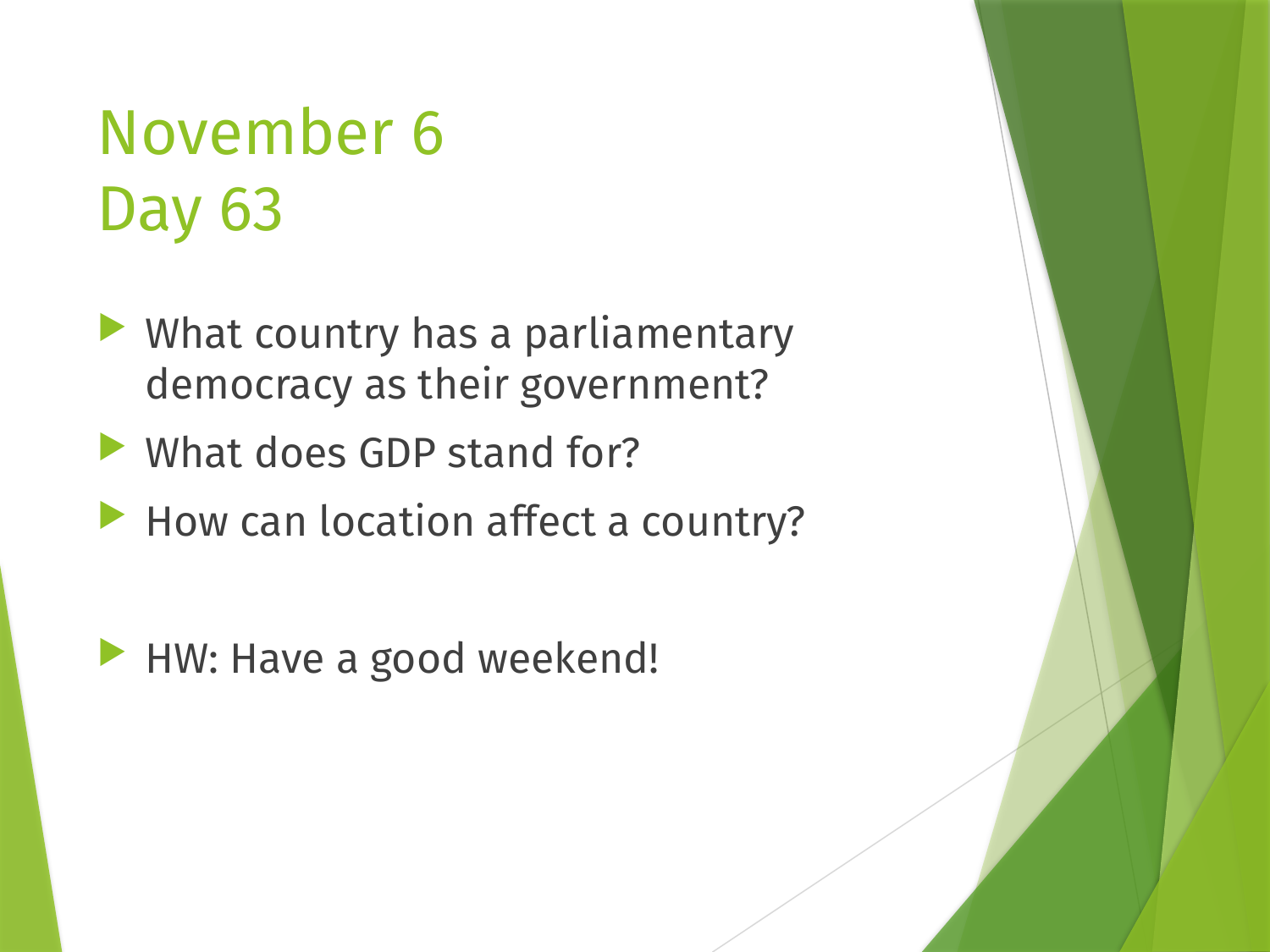

# November 6 Day 63
What country has a parliamentary democracy as their government?
What does GDP stand for?
How can location affect a country?

HW: Have a good weekend!